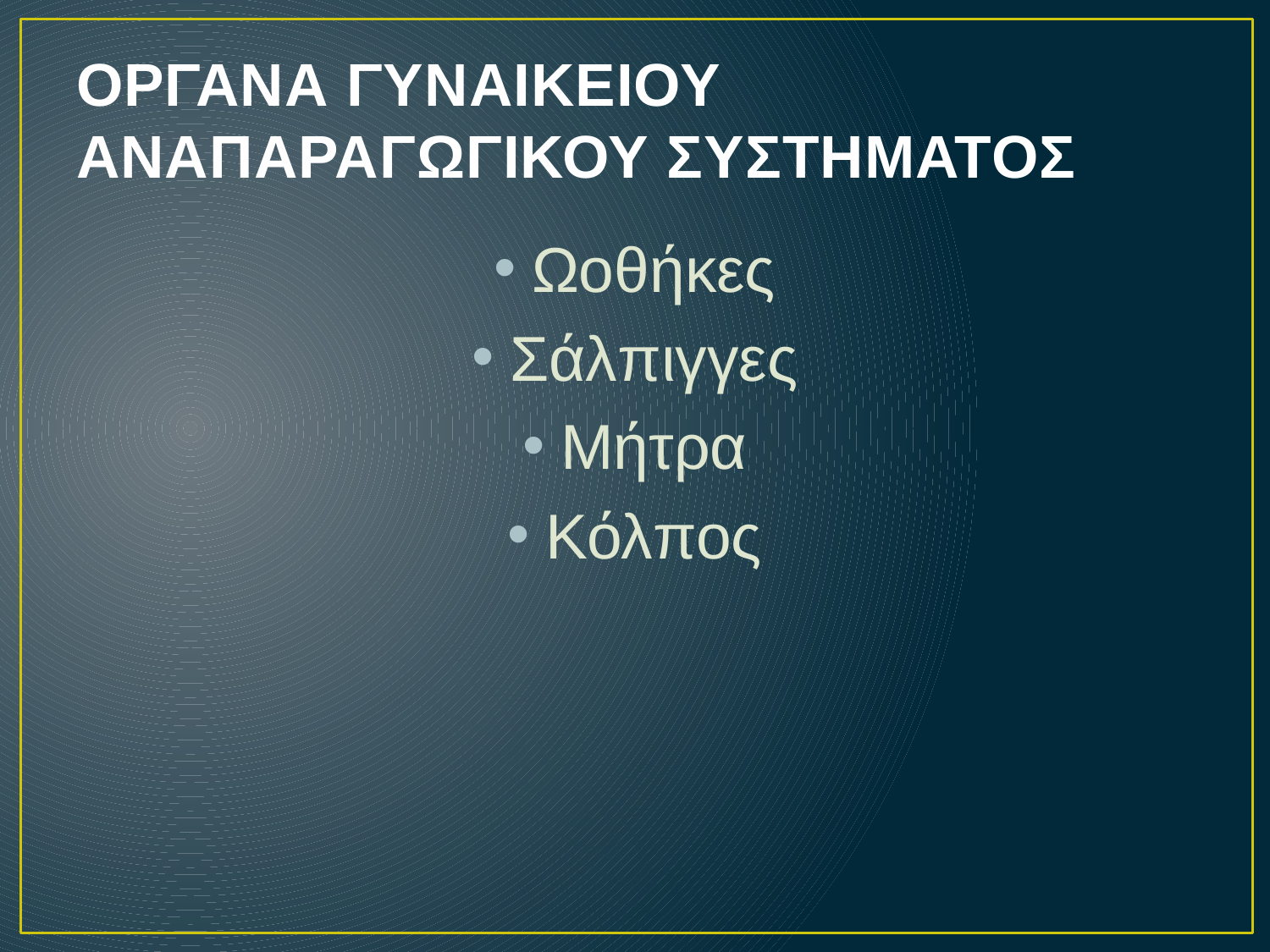

# ΟΡΓΑΝΑ ΓΥΝΑΙΚΕΙΟΥ ΑΝΑΠΑΡΑΓΩΓΙΚΟΥ ΣΥΣΤΗΜΑΤΟΣ
Ωοθήκες
Σάλπιγγες
Μήτρα
Κόλπος